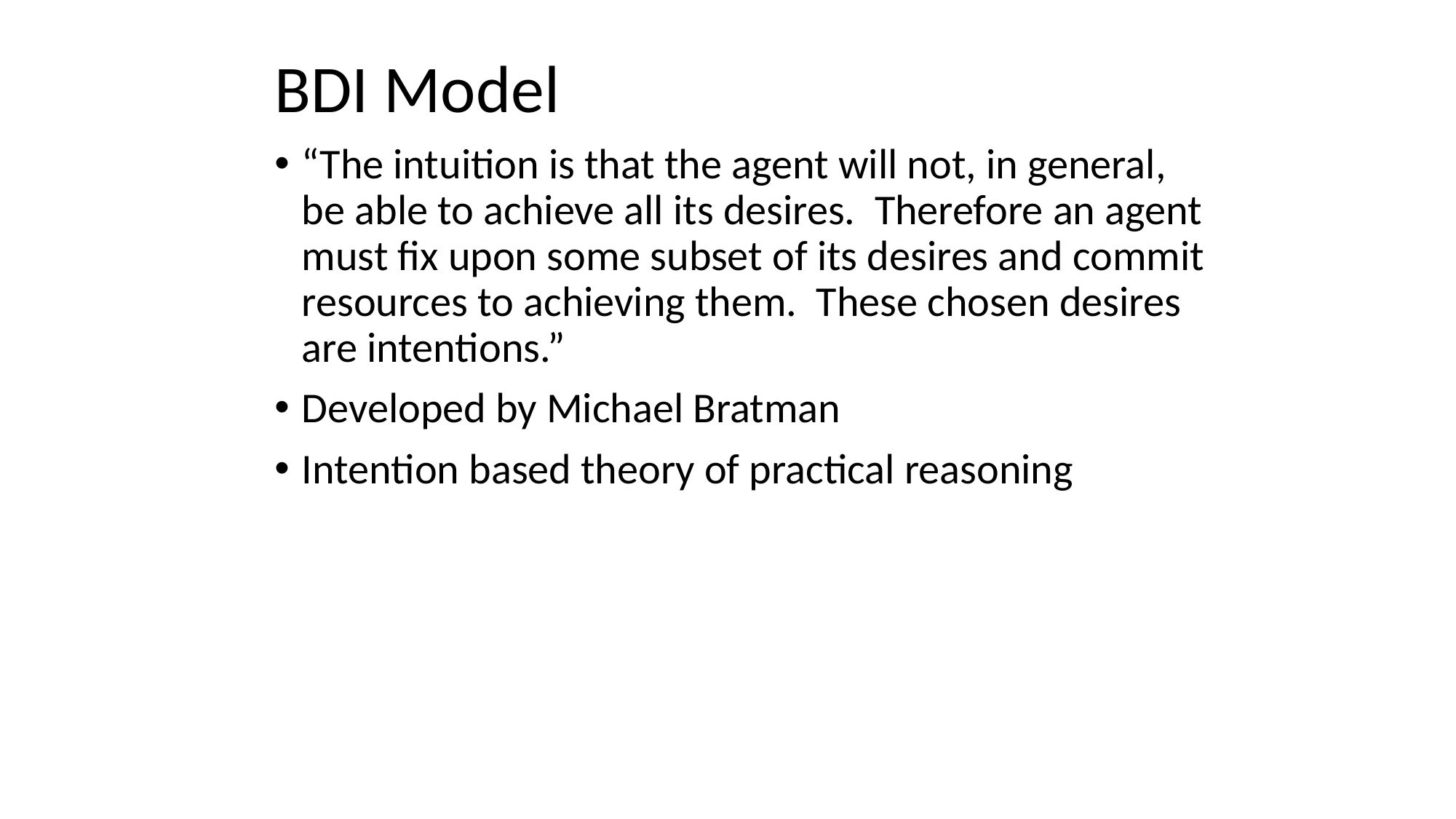

# BDI Model
“The intuition is that the agent will not, in general, be able to achieve all its desires.  Therefore an agent must fix upon some subset of its desires and commit resources to achieving them.  These chosen desires are intentions.”
Developed by Michael Bratman
Intention based theory of practical reasoning